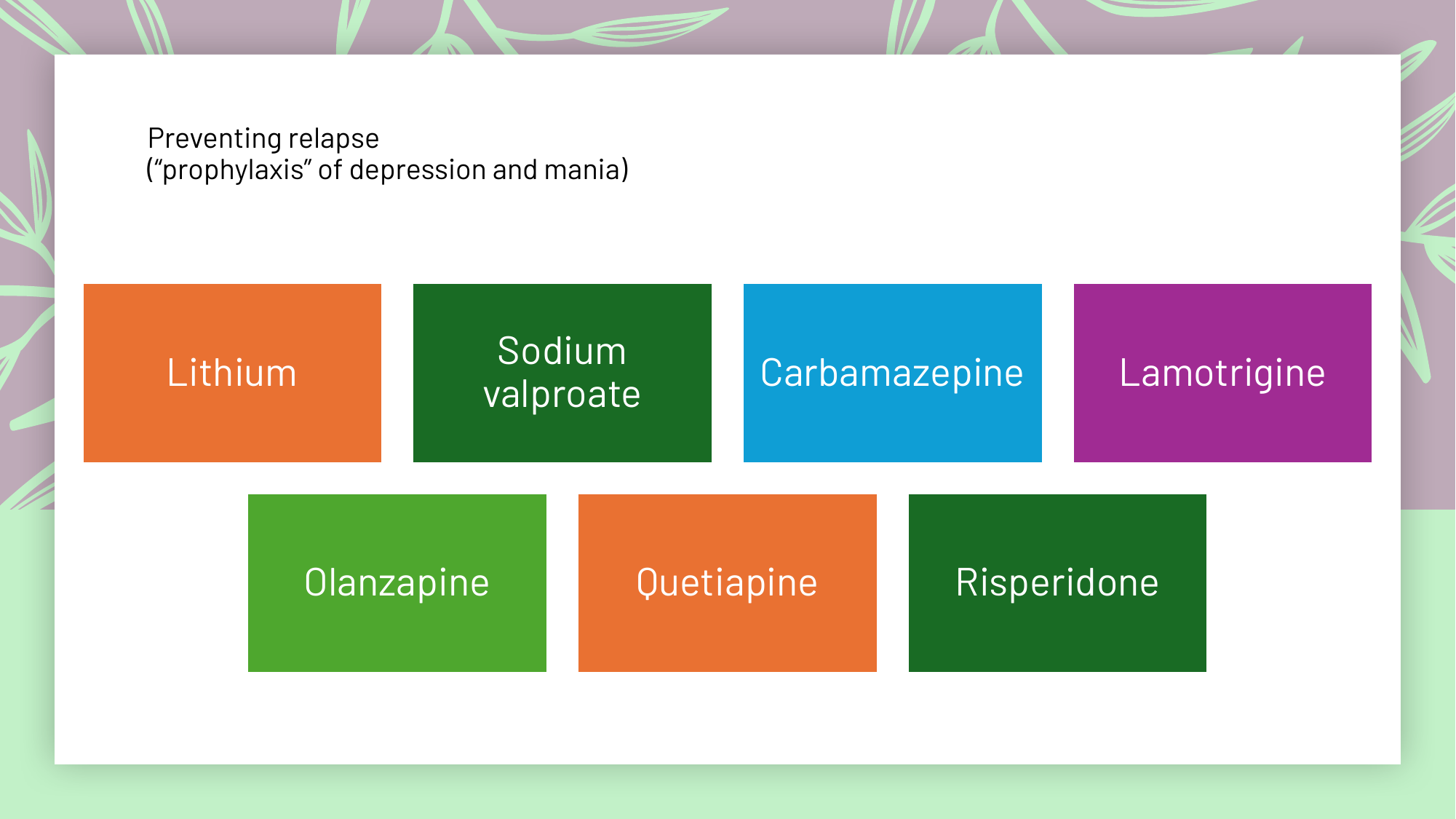

# Preventing relapse (“prophylaxis” of depression and mania)
Lithium
Sodium valproate
Carbamazepine
Lamotrigine
Olanzapine
Quetiapine
Risperidone